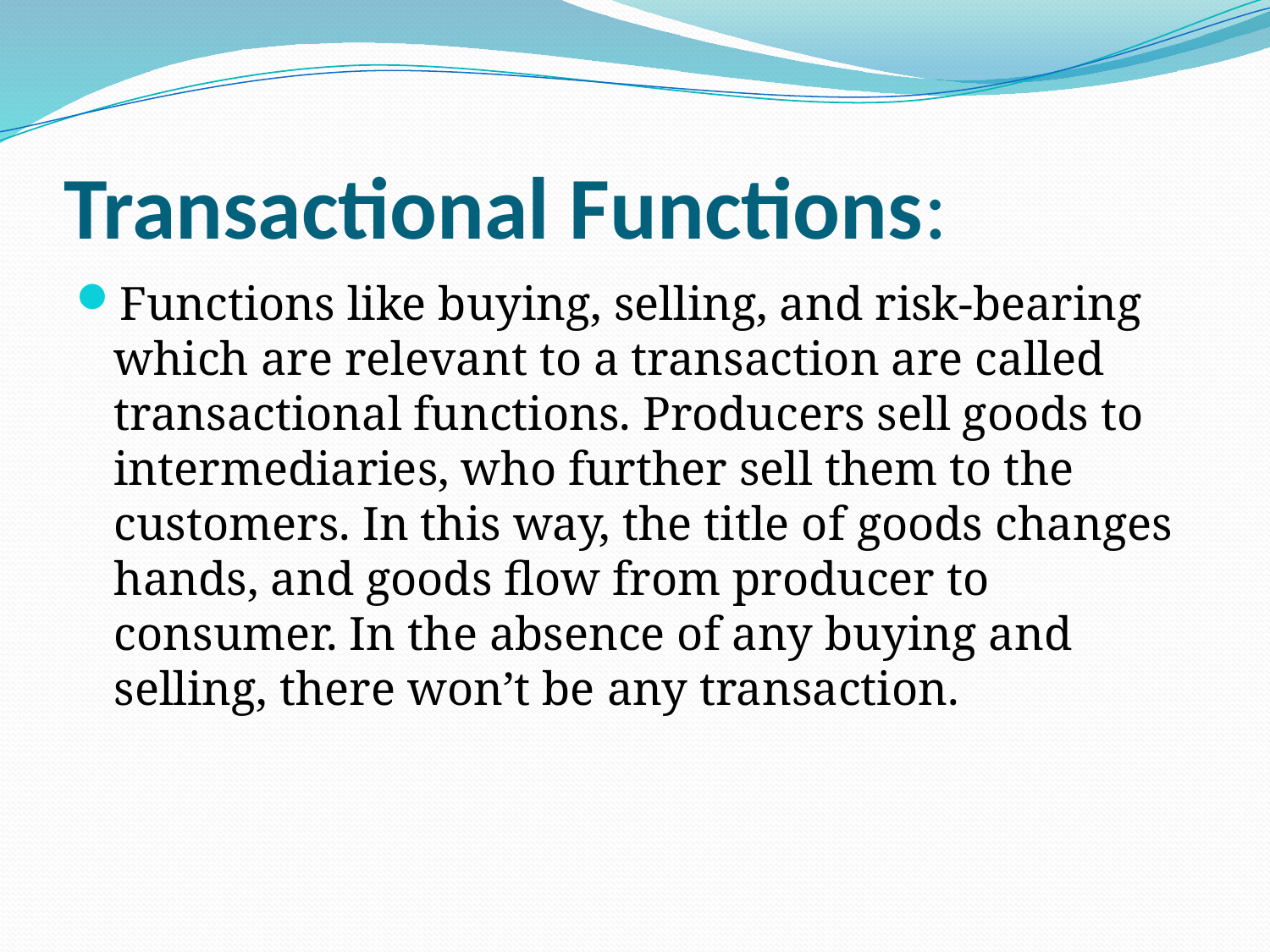

# Transactional Functions:
Functions like buying, selling, and risk-bearing which are relevant to a transaction are called transactional functions. Producers sell goods to intermediaries, who further sell them to the customers. In this way, the title of goods changes hands, and goods flow from producer to consumer. In the absence of any buying and selling, there won’t be any transaction.